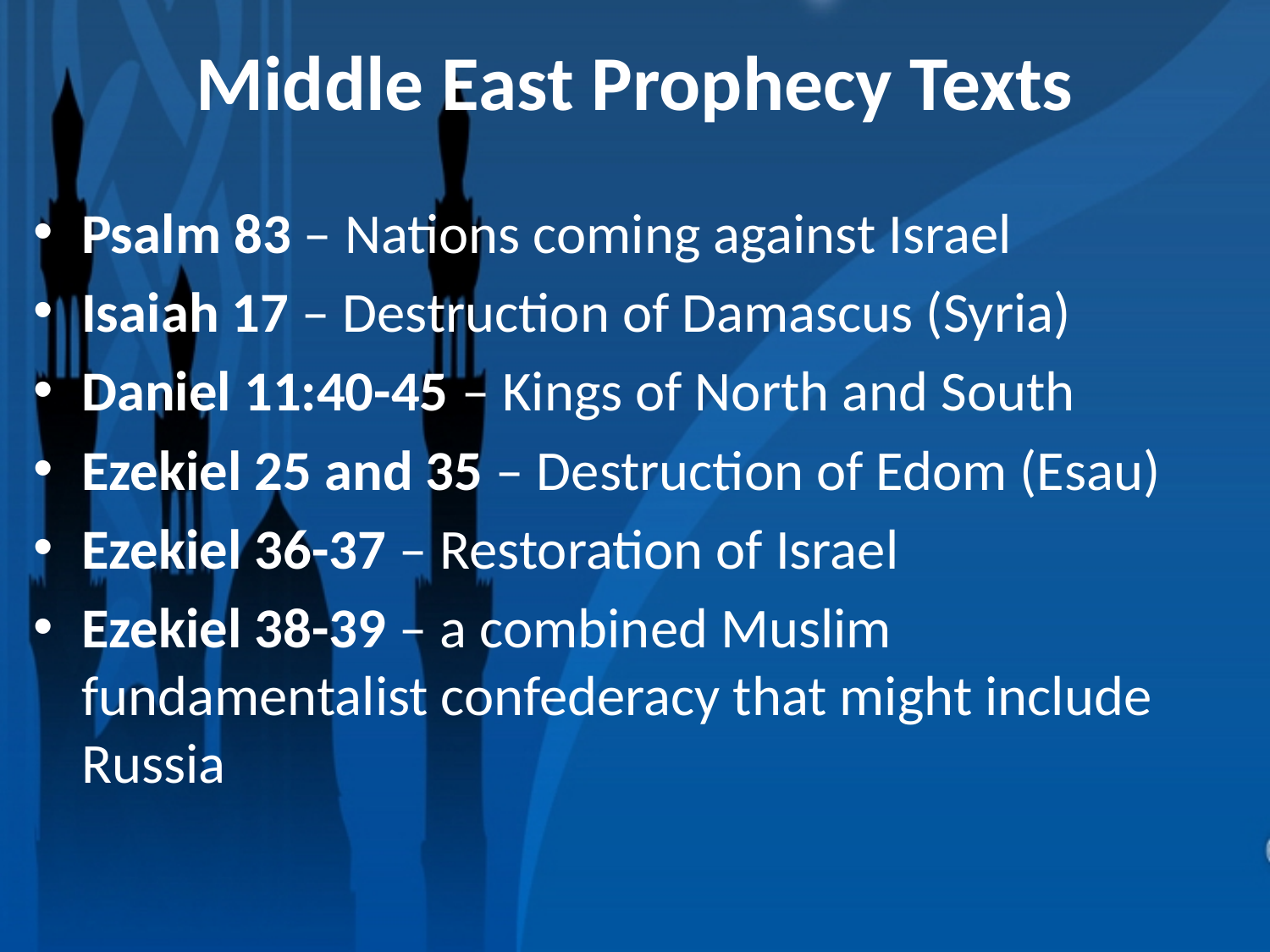

# Middle East Prophecy Texts
Psalm 83 – Nations coming against Israel
Isaiah 17 – Destruction of Damascus (Syria)
Daniel 11:40-45 – Kings of North and South
Ezekiel 25 and 35 – Destruction of Edom (Esau)
Ezekiel 36-37 – Restoration of Israel
Ezekiel 38-39 – a combined Muslim fundamentalist confederacy that might include Russia